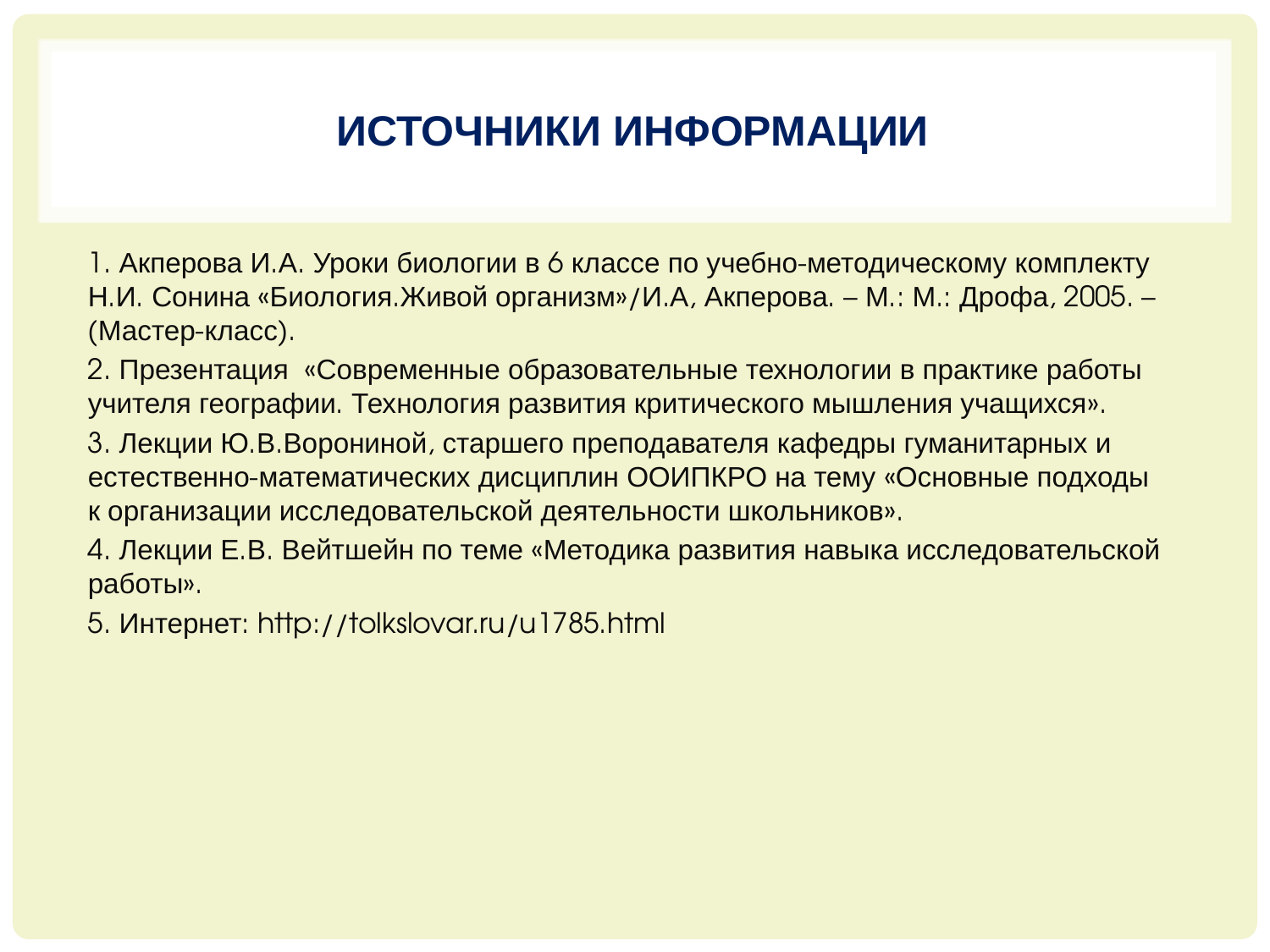

# Источники информации
1. Акперова И.А. Уроки биологии в 6 классе по учебно-методическому комплекту Н.И. Сонина «Биология.Живой организм»/И.А, Акперова. – М.: М.: Дрофа, 2005. – (Мастер-класс).
2. Презентация  «Современные образовательные технологии в практике работы учителя географии. Технология развития критического мышления учащихся».
3. Лекции Ю.В.Ворониной, старшего преподавателя кафедры гуманитарных и естественно-математических дисциплин ООИПКРО на тему «Основные подходы к организации исследовательской деятельности школьников».
4. Лекции Е.В. Вейтшейн по теме «Методика развития навыка исследовательской работы».
5. Интернет: http://tolkslovar.ru/u1785.html